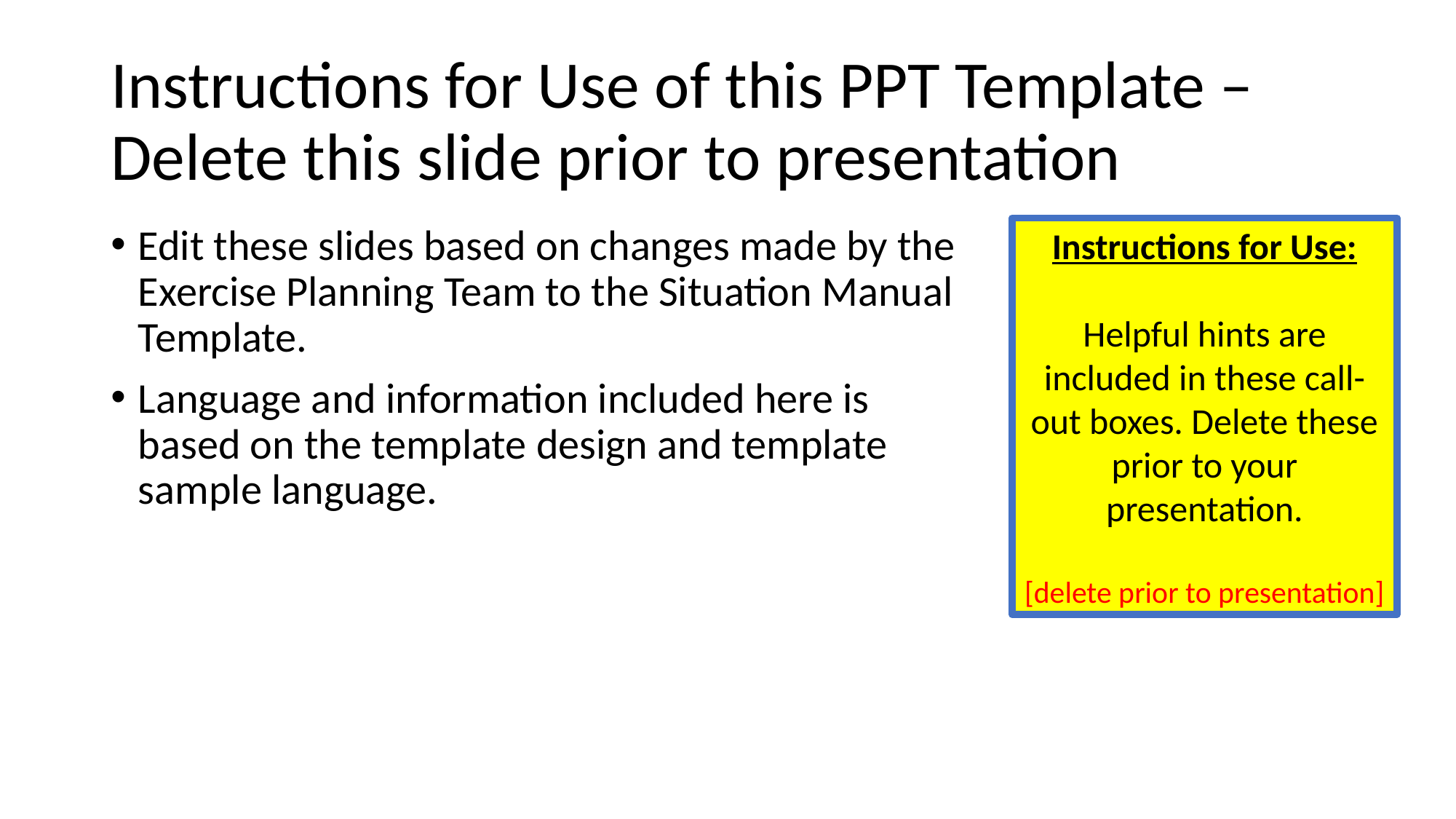

# Instructions for Use of this PPT Template – Delete this slide prior to presentation
Edit these slides based on changes made by the
Exercise Planning Team to the Situation Manual
Template.
Language and information included here is
based on the template design and template
sample language.
Instructions for Use:

Helpful hints are included in these call-out boxes. Delete these prior to your presentation.

[delete prior to presentation]